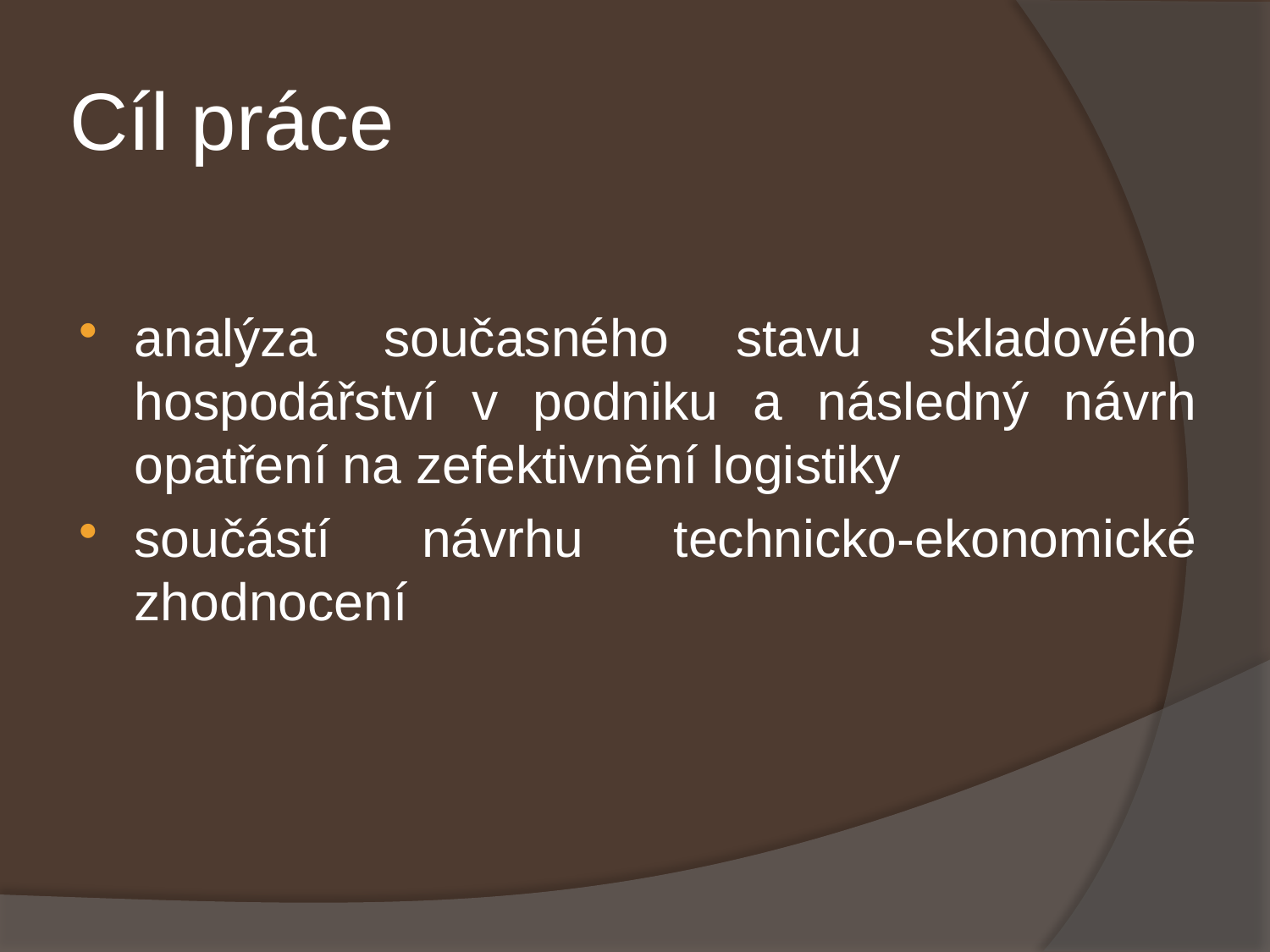

# Cíl práce
analýza současného stavu skladového hospodářství v podniku a následný návrh opatření na zefektivnění logistiky
součástí návrhu technicko-ekonomické zhodnocení